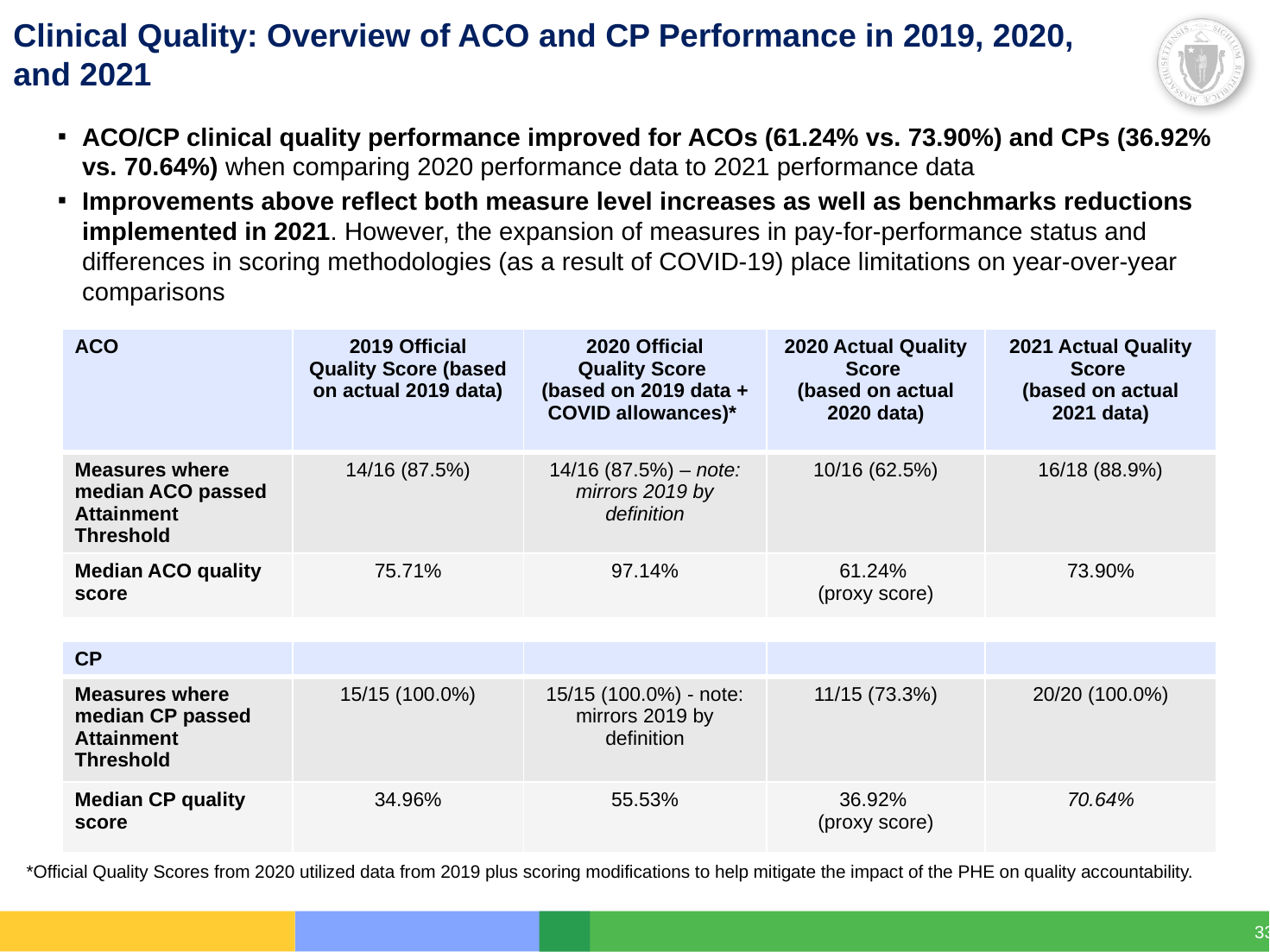

# Clinical Quality: Overview of ACO and CP Performance in 2019, 2020, and 2021
ACO/CP clinical quality performance improved for ACOs (61.24% vs. 73.90%) and CPs (36.92% vs. 70.64%) when comparing 2020 performance data to 2021 performance data
Improvements above reflect both measure level increases as well as benchmarks reductions implemented in 2021. However, the expansion of measures in pay-for-performance status and differences in scoring methodologies (as a result of COVID-19) place limitations on year-over-year comparisons
| ACO | 2019 Official Quality Score (based on actual 2019 data) | 2020 Official Quality Score  (based on 2019 data + COVID allowances)\* | 2020 Actual Quality Score  (based on actual 2020 data) | 2021 Actual Quality Score  (based on actual 2021 data) |
| --- | --- | --- | --- | --- |
| Measures where median ACO passed Attainment Threshold | 14/16 (87.5%) | 14/16 (87.5%) – note: mirrors 2019 by definition | 10/16 (62.5%) | 16/18 (88.9%) |
| Median ACO quality score | 75.71% | 97.14% | 61.24% (proxy score) | 73.90% |
| CP |  |  |  |  |
| --- | --- | --- | --- | --- |
| Measures where median CP passed Attainment Threshold | 15/15 (100.0%) | 15/15 (100.0%) - note: mirrors 2019 by definition | 11/15 (73.3%) | 20/20 (100.0%) |
| Median CP quality score | 34.96% | 55.53% | 36.92% (proxy score) | 70.64% |
*Official Quality Scores from 2020 utilized data from 2019 plus scoring modifications to help mitigate the impact of the PHE on quality accountability.